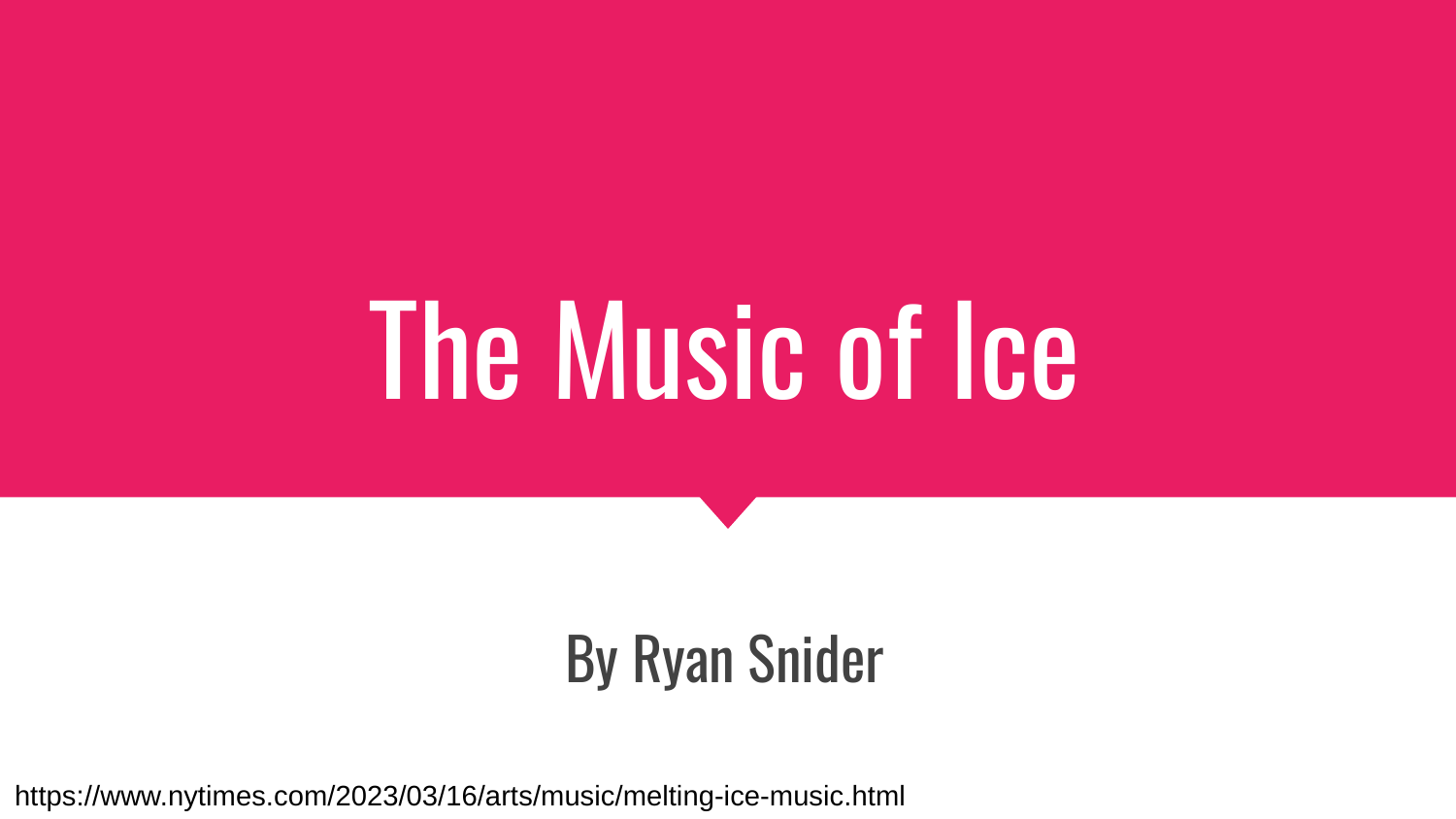

# The Music of Ice
By Ryan Snider
https://www.nytimes.com/2023/03/16/arts/music/melting-ice-music.html